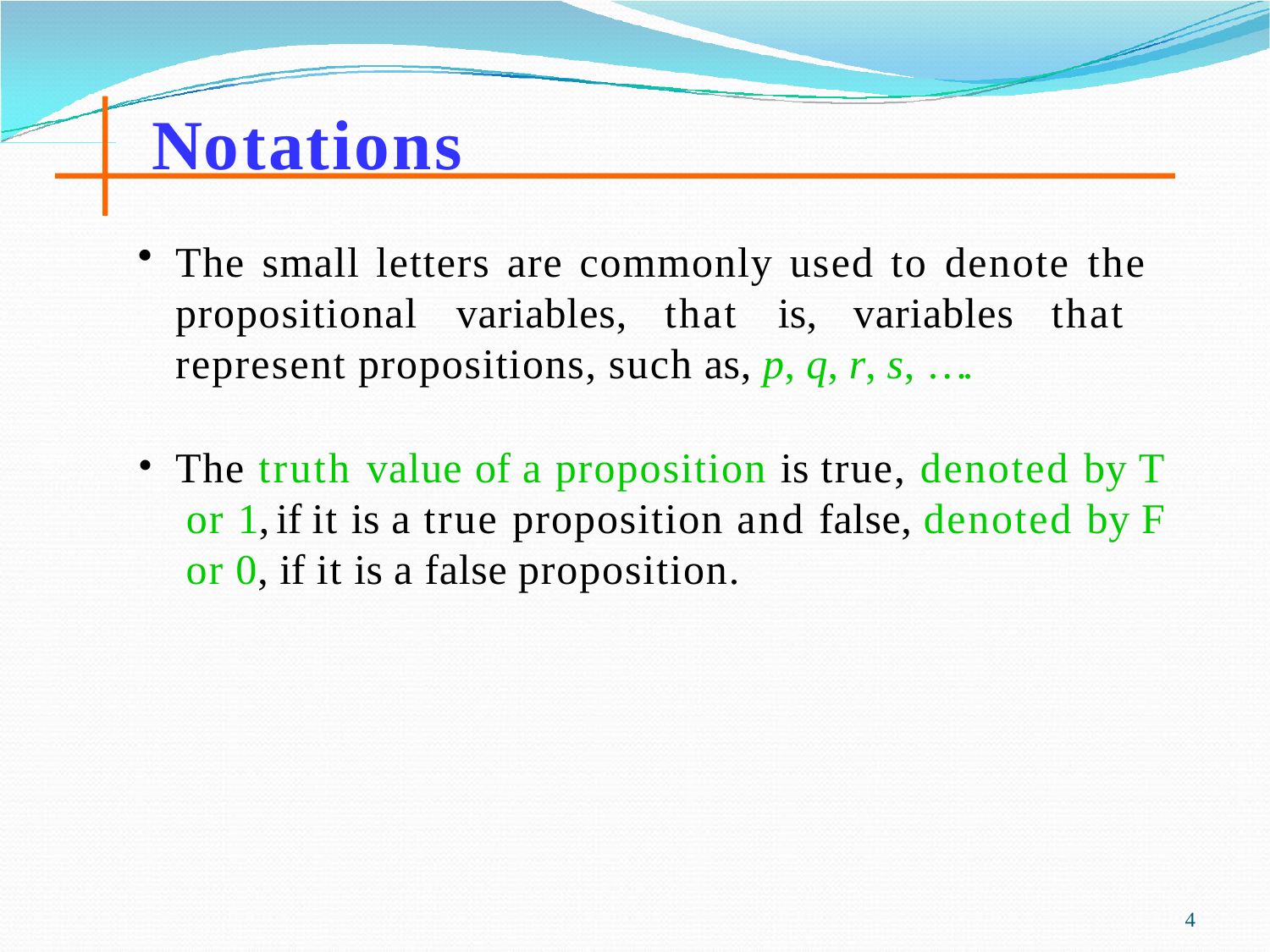

# Notations
The small letters are commonly used to denote the  propositional variables, that is, variables that  represent propositions, such as, p, q, r, s, ….

The truth value of a proposition is true, denoted by T  or 1, if it is a true proposition and false, denoted by F  or 0, if it is a false proposition.

4